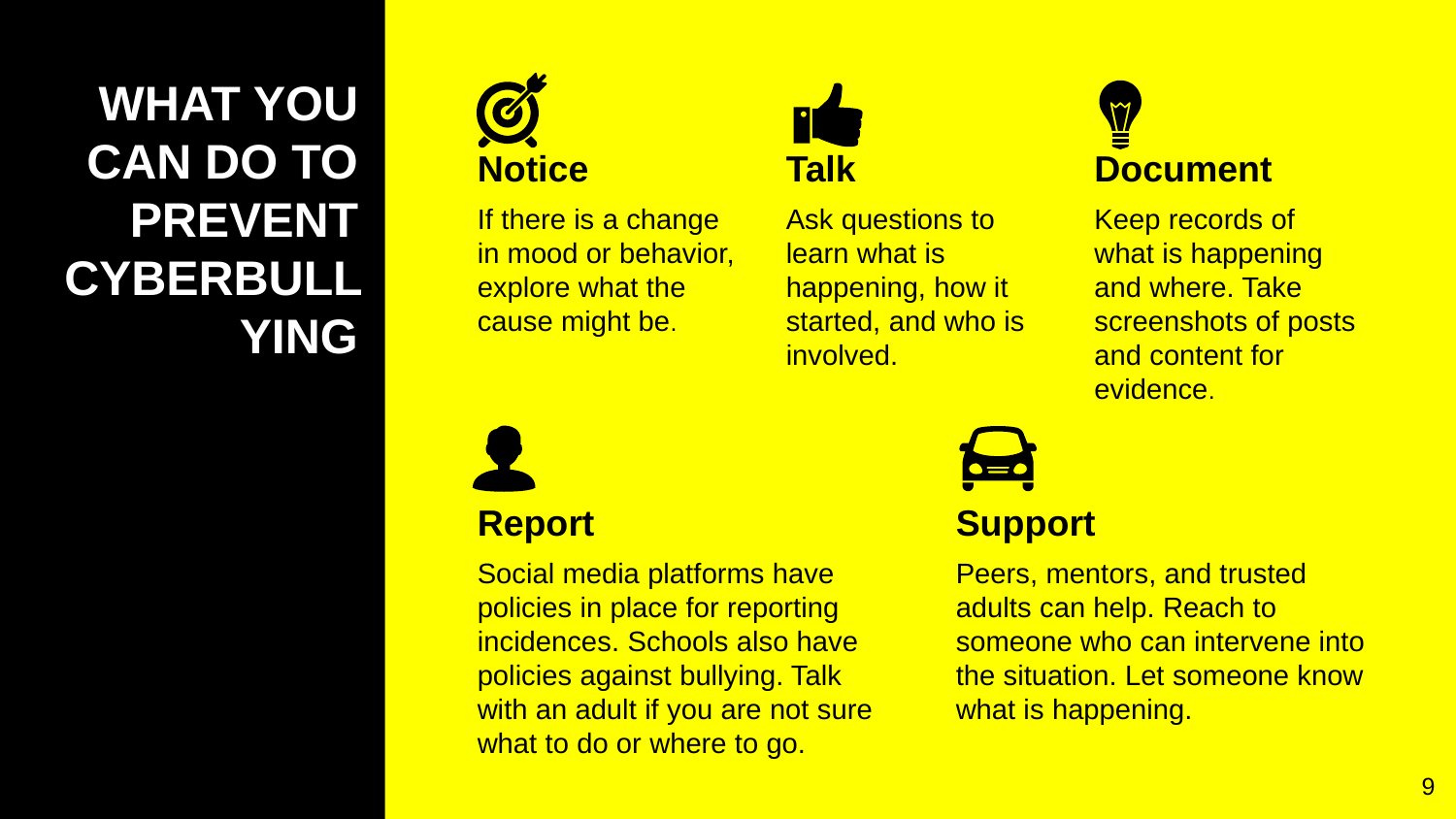

# WHAT YOU CAN DO TO PREVENT CYBERBULLYING

Notice
If there is a change in mood or behavior, explore what the cause might be.
Talk
Ask questions to learn what is happening, how it started, and who is involved.
Document
Keep records of what is happening and where. Take screenshots of posts and content for evidence.

Report
Social media platforms have policies in place for reporting incidences. Schools also have policies against bullying. Talk with an adult if you are not sure what to do or where to go.
Support
Peers, mentors, and trusted adults can help. Reach to someone who can intervene into the situation. Let someone know what is happening.
9